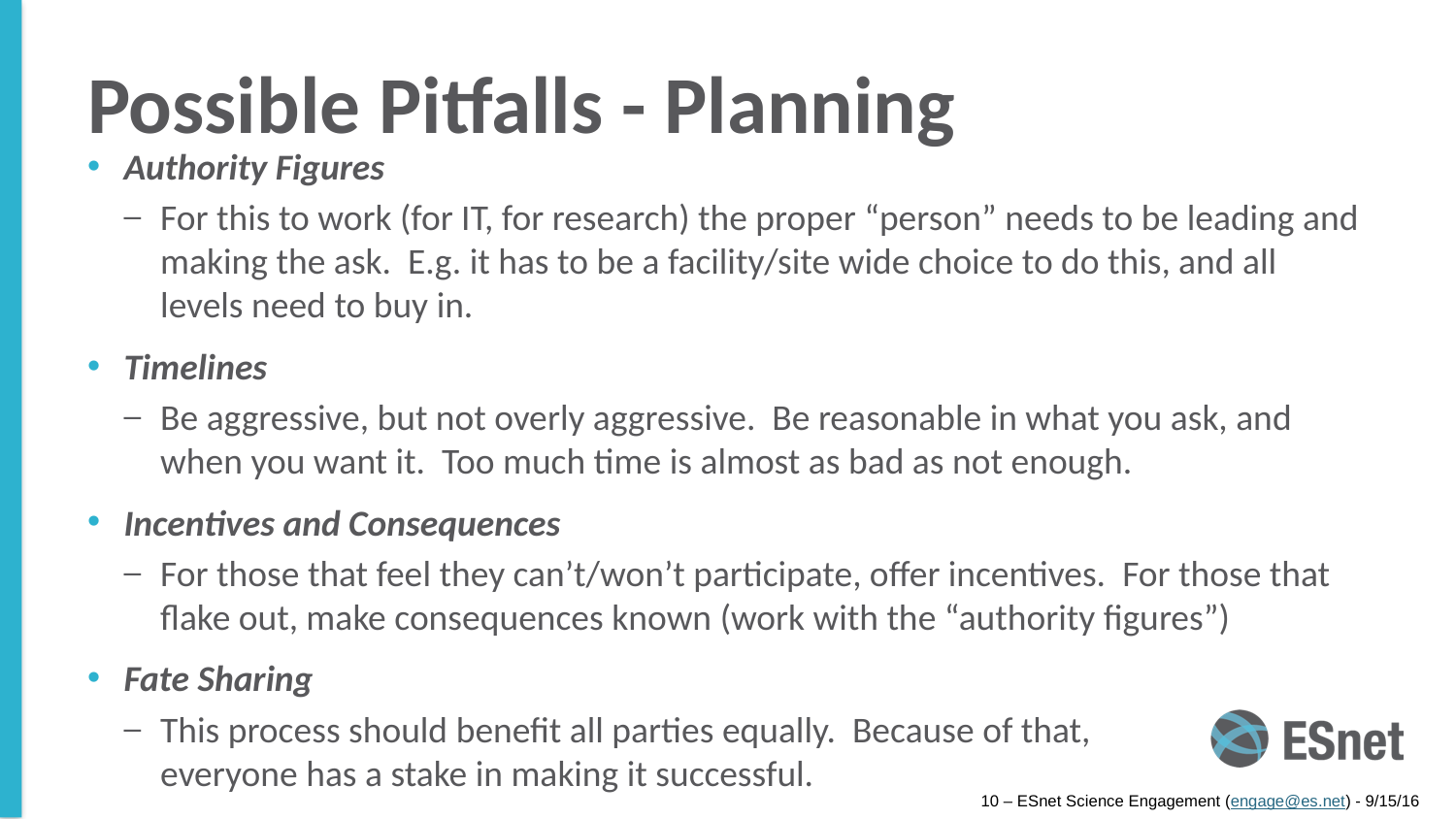

# Possible Pitfalls - Planning
Authority Figures
For this to work (for IT, for research) the proper “person” needs to be leading and making the ask.  E.g. it has to be a facility/site wide choice to do this, and all levels need to buy in.
Timelines
Be aggressive, but not overly aggressive.  Be reasonable in what you ask, and when you want it.  Too much time is almost as bad as not enough.
Incentives and Consequences
For those that feel they can’t/won’t participate, offer incentives.  For those that flake out, make consequences known (work with the “authority figures”)
Fate Sharing
This process should benefit all parties equally.  Because of that,                 everyone has a stake in making it successful.
10 – ESnet Science Engagement (engage@es.net) - 9/15/16